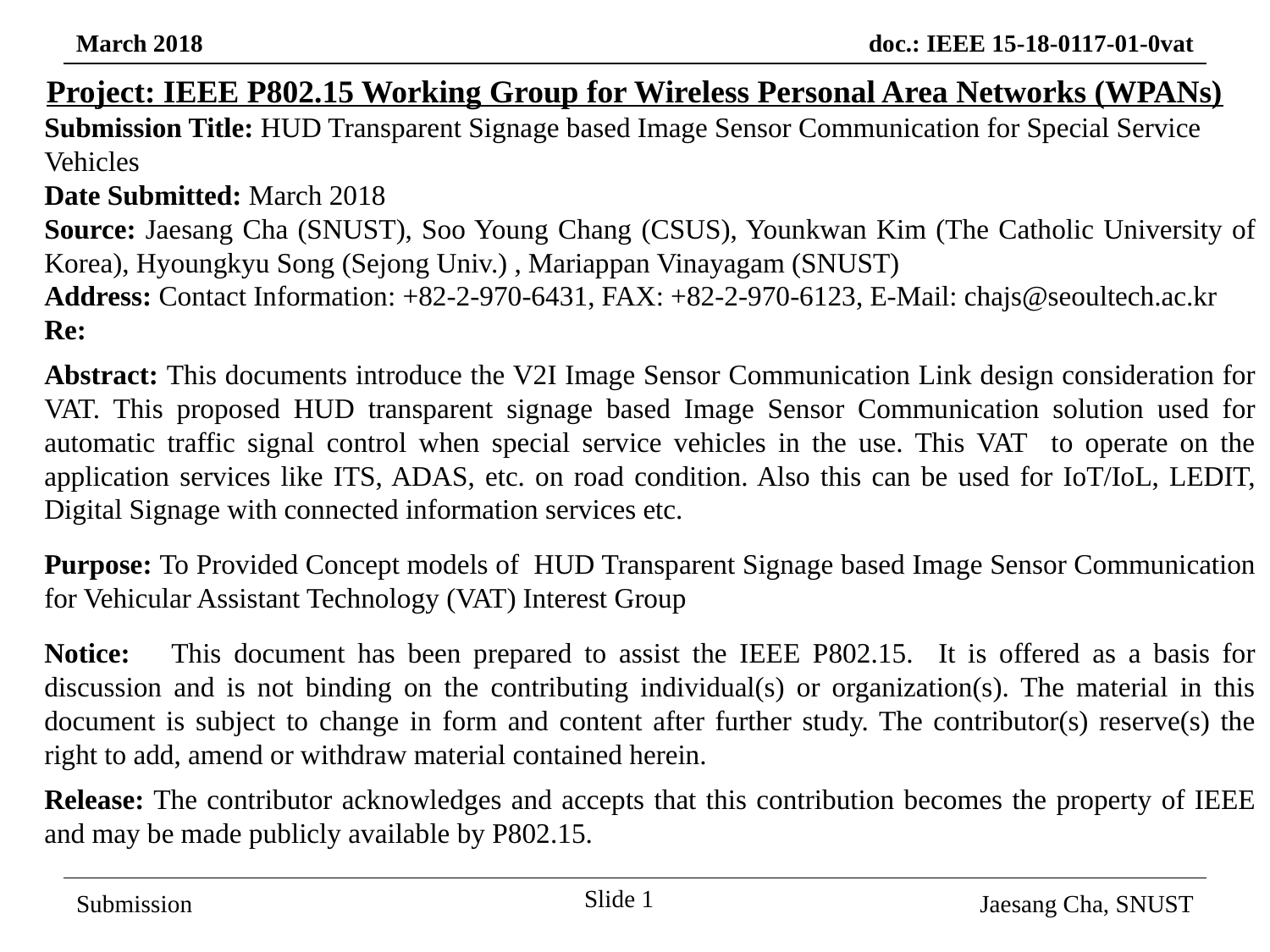

Project: IEEE P802.15 Working Group for Wireless Personal Area Networks (WPANs)
Submission Title: HUD Transparent Signage based Image Sensor Communication for Special Service Vehicles
Date Submitted: March 2018
Source: Jaesang Cha (SNUST), Soo Young Chang (CSUS), Younkwan Kim (The Catholic University of Korea), Hyoungkyu Song (Sejong Univ.) , Mariappan Vinayagam (SNUST)
Address: Contact Information: +82-2-970-6431, FAX: +82-2-970-6123, E-Mail: chajs@seoultech.ac.kr
Re:
Abstract: This documents introduce the V2I Image Sensor Communication Link design consideration for VAT. This proposed HUD transparent signage based Image Sensor Communication solution used for automatic traffic signal control when special service vehicles in the use. This VAT  to operate on the application services like ITS, ADAS, etc. on road condition. Also this can be used for IoT/IoL, LEDIT, Digital Signage with connected information services etc.
Purpose: To Provided Concept models of  HUD Transparent Signage based Image Sensor Communication for Vehicular Assistant Technology (VAT) Interest Group
Notice:	This document has been prepared to assist the IEEE P802.15.  It is offered as a basis for discussion and is not binding on the contributing individual(s) or organization(s). The material in this document is subject to change in form and content after further study. The contributor(s) reserve(s) the right to add, amend or withdraw material contained herein.
Release: The contributor acknowledges and accepts that this contribution becomes the property of IEEE and may be made publicly available by P802.15.
Slide 1